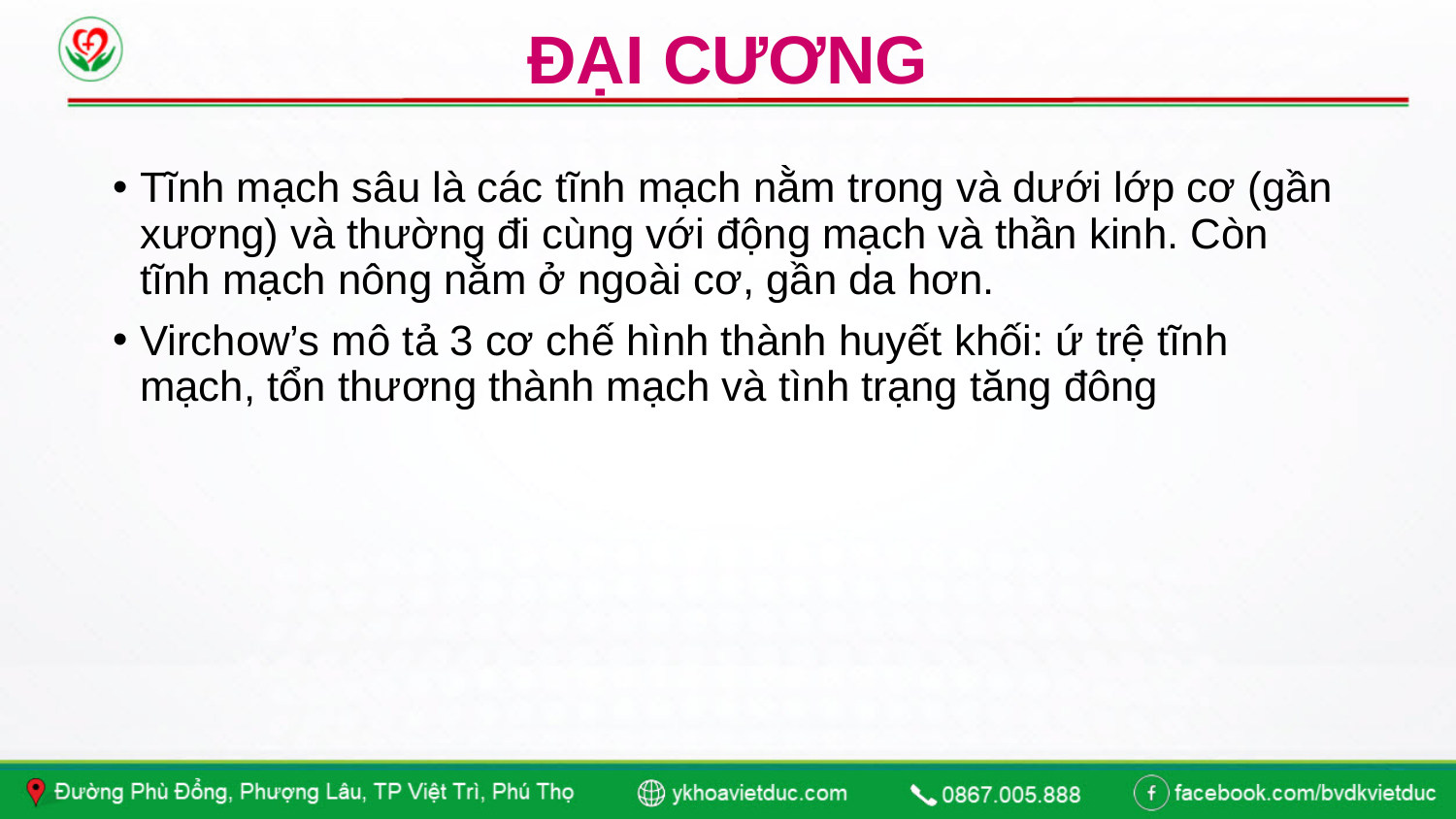

# ĐẠI CƯƠNG
Tĩnh mạch sâu là các tĩnh mạch nằm trong và dưới lớp cơ (gần xương) và thường đi cùng với động mạch và thần kinh. Còn tĩnh mạch nông nằm ở ngoài cơ, gần da hơn.
Virchow’s mô tả 3 cơ chế hình thành huyết khối: ứ trệ tĩnh mạch, tổn thương thành mạch và tình trạng tăng đông